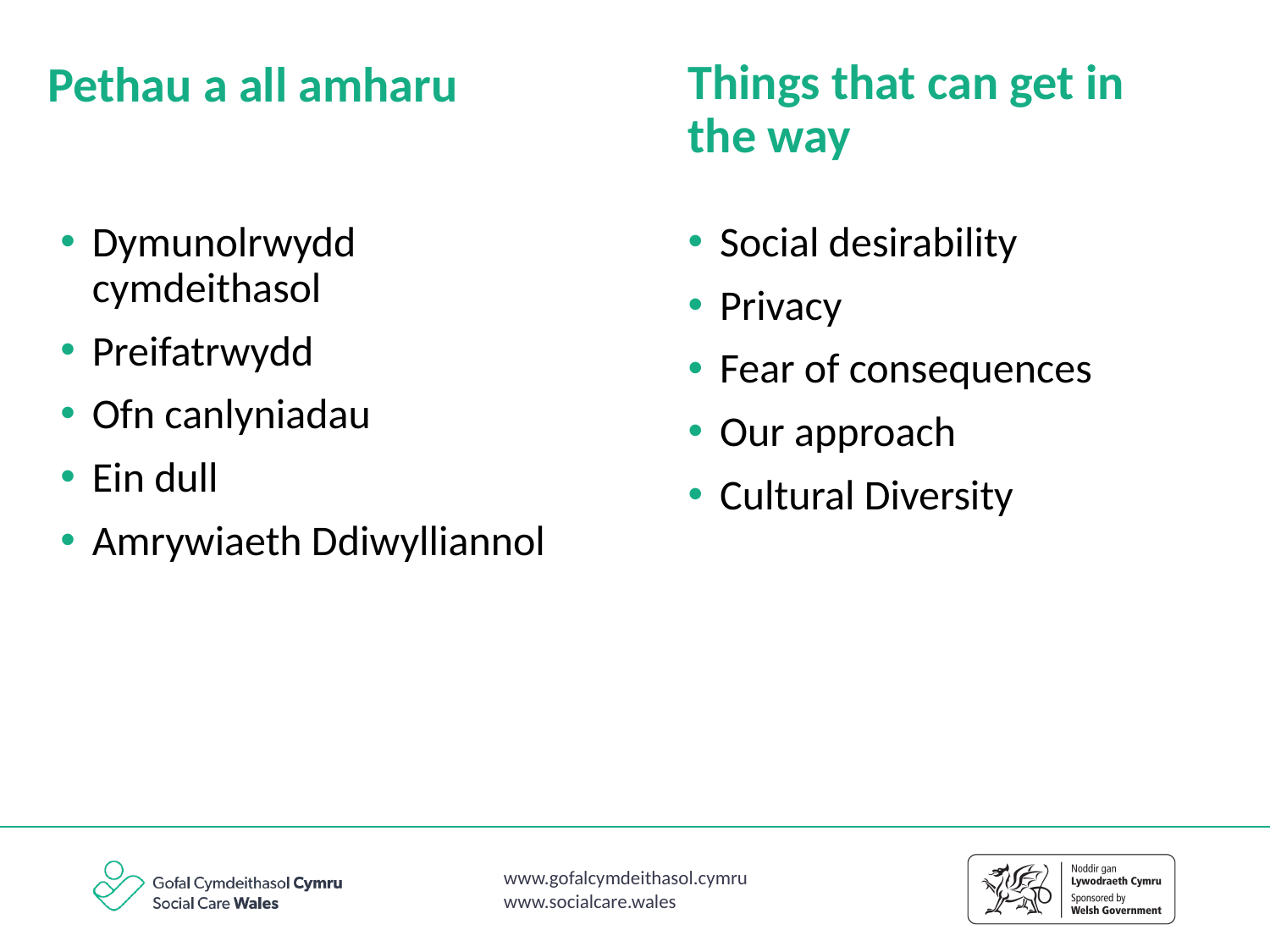

Things that can get in the way
Pethau a all amharu
Dymunolrwydd cymdeithasol
Preifatrwydd
Ofn canlyniadau
Ein dull
Amrywiaeth Ddiwylliannol
Social desirability
Privacy
Fear of consequences
Our approach
Cultural Diversity